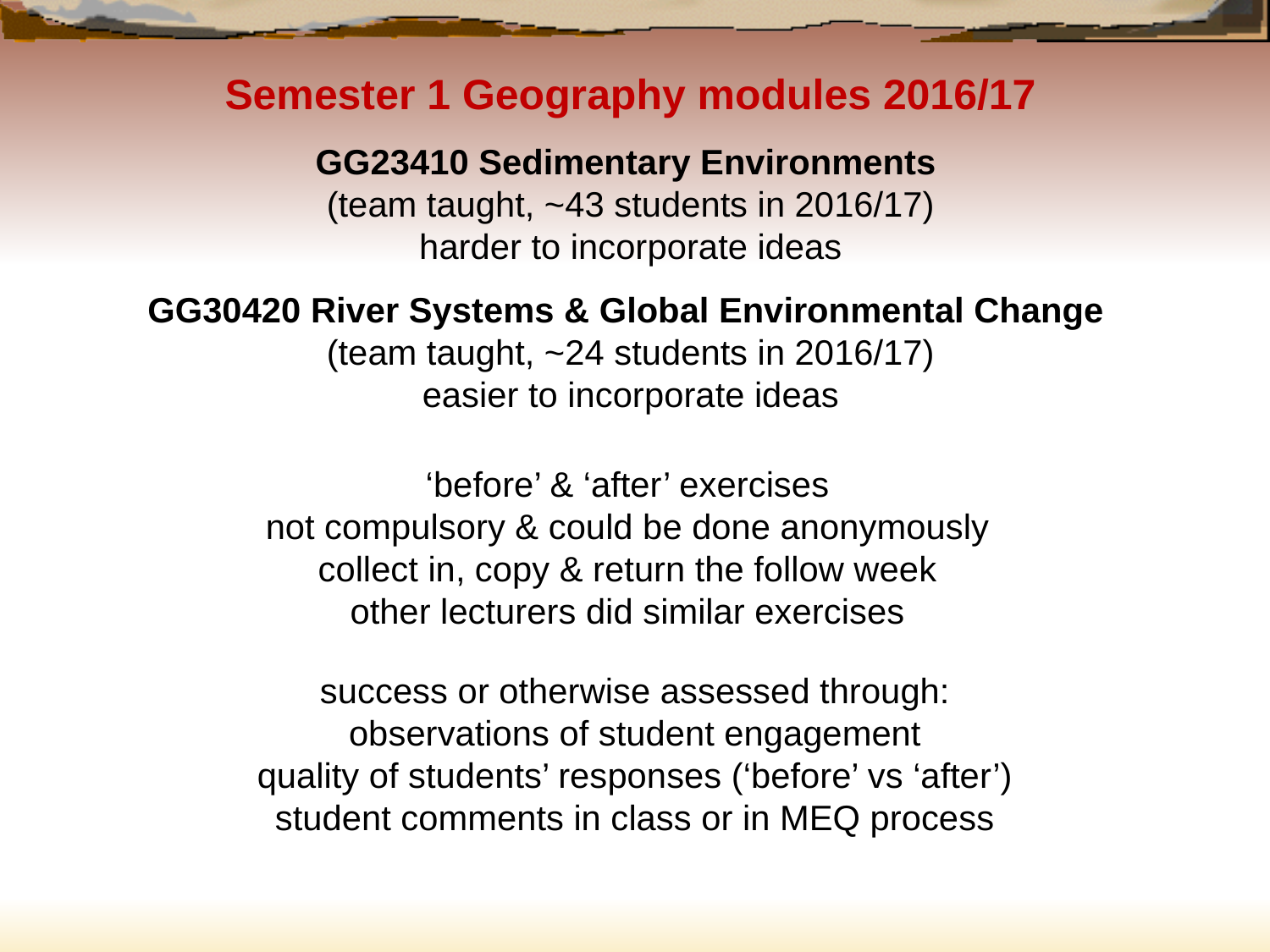

Semester 1 Geography modules 2016/17

GG23410 Sedimentary Environments
(team taught, ~43 students in 2016/17)
harder to incorporate ideas

GG30420 River Systems & Global Environmental Change
(team taught, ~24 students in 2016/17)
easier to incorporate ideas
‘before’ & ‘after’ exercises
not compulsory & could be done anonymously
collect in, copy & return the follow week
other lecturers did similar exercises
success or otherwise assessed through:
observations of student engagement
quality of students’ responses (‘before’ vs ‘after’)
student comments in class or in MEQ process